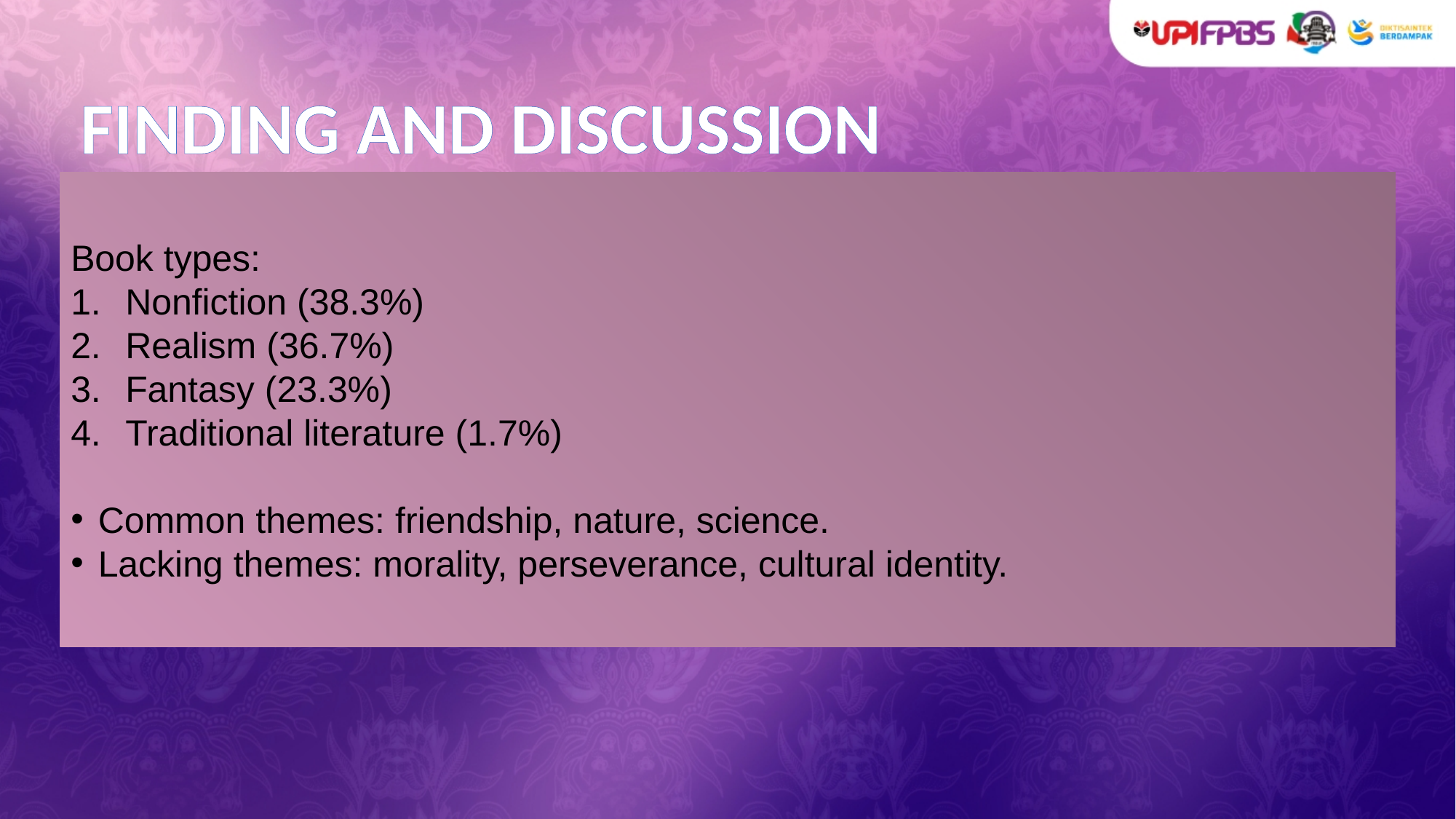

# FINDING AND DISCUSSION
Book types:
Nonfiction (38.3%)
Realism (36.7%)
Fantasy (23.3%)
Traditional literature (1.7%)

Common themes: friendship, nature, science.
Lacking themes: morality, perseverance, cultural identity.